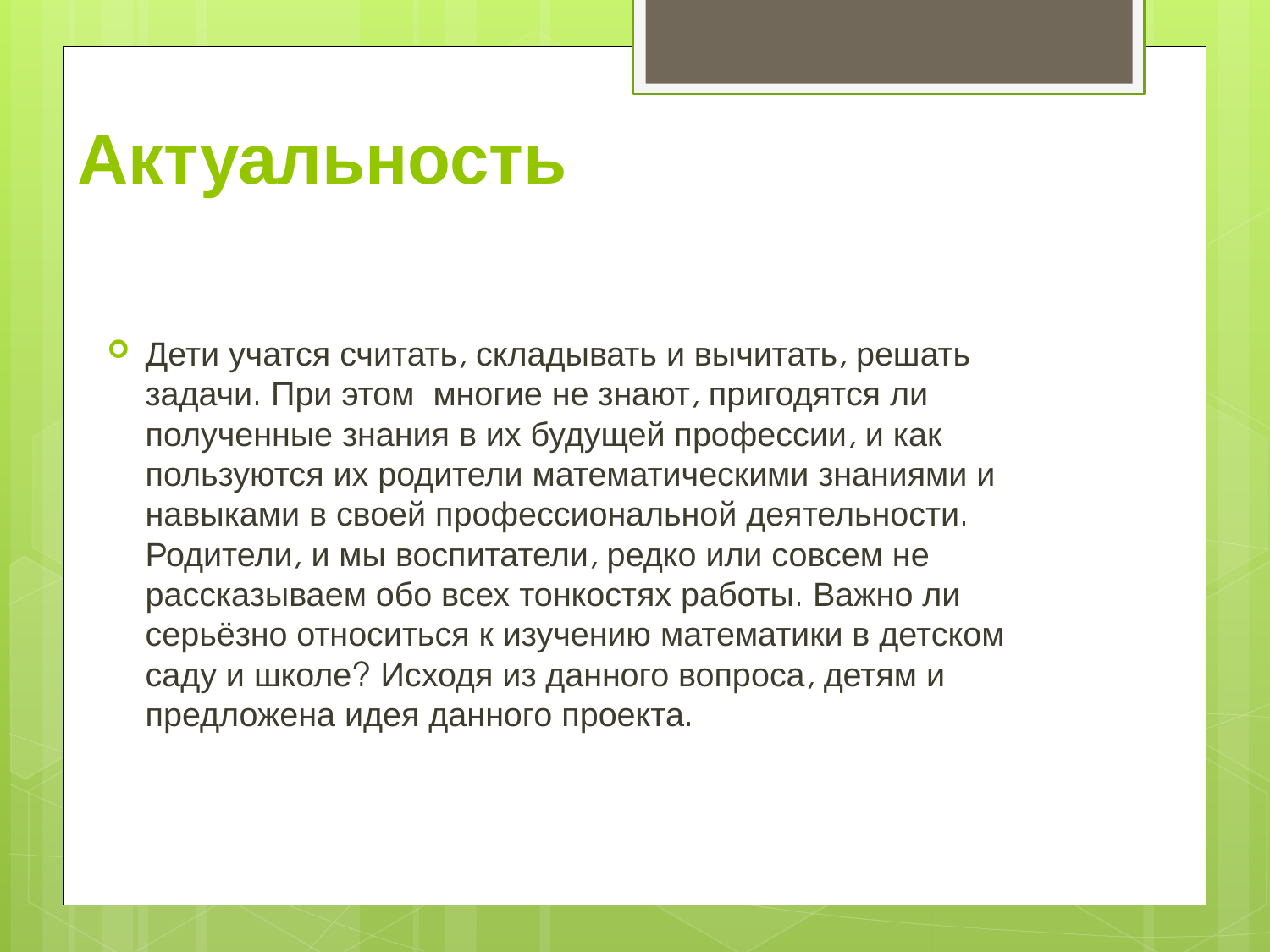

# Актуальность
Дети учатся считать, складывать и вычитать, решать задачи. При этом  многие не знают, пригодятся ли полученные знания в их будущей профессии, и как пользуются их родители математическими знаниями и навыками в своей профессиональной деятельности. Родители, и мы воспитатели, редко или совсем не рассказываем обо всех тонкостях работы. Важно ли серьёзно относиться к изучению математики в детском саду и школе? Исходя из данного вопроса, детям и предложена идея данного проекта.